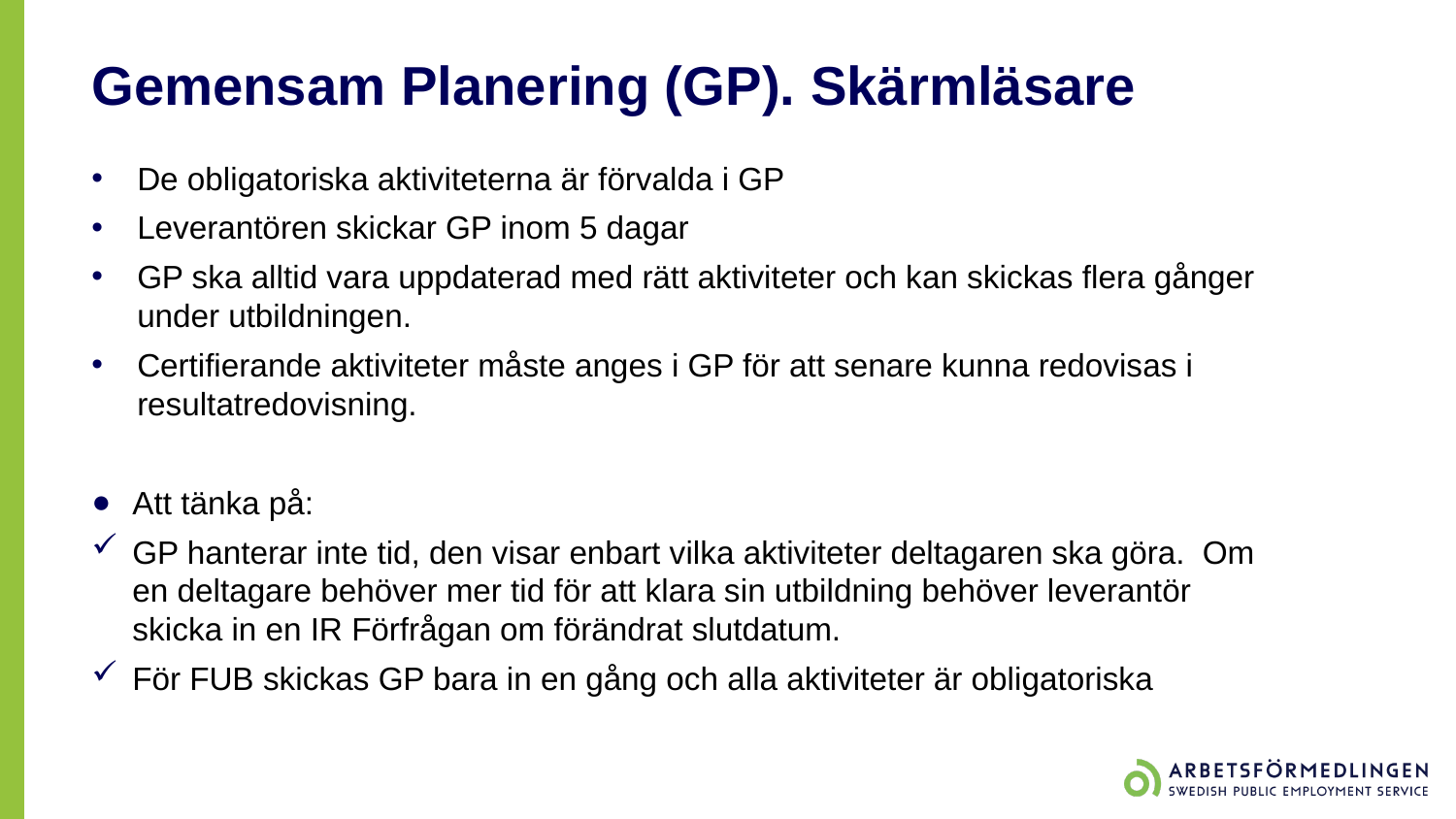

# Gemensam Planering (GP). Skärmläsare
De obligatoriska aktiviteterna är förvalda i GP
Leverantören skickar GP inom 5 dagar
GP ska alltid vara uppdaterad med rätt aktiviteter och kan skickas flera gånger under utbildningen.
Certifierande aktiviteter måste anges i GP för att senare kunna redovisas i resultatredovisning.

Att tänka på:
GP hanterar inte tid, den visar enbart vilka aktiviteter deltagaren ska göra.  Om en deltagare behöver mer tid för att klara sin utbildning behöver leverantör skicka in en IR Förfrågan om förändrat slutdatum.
För FUB skickas GP bara in en gång och alla aktiviteter är obligatoriska